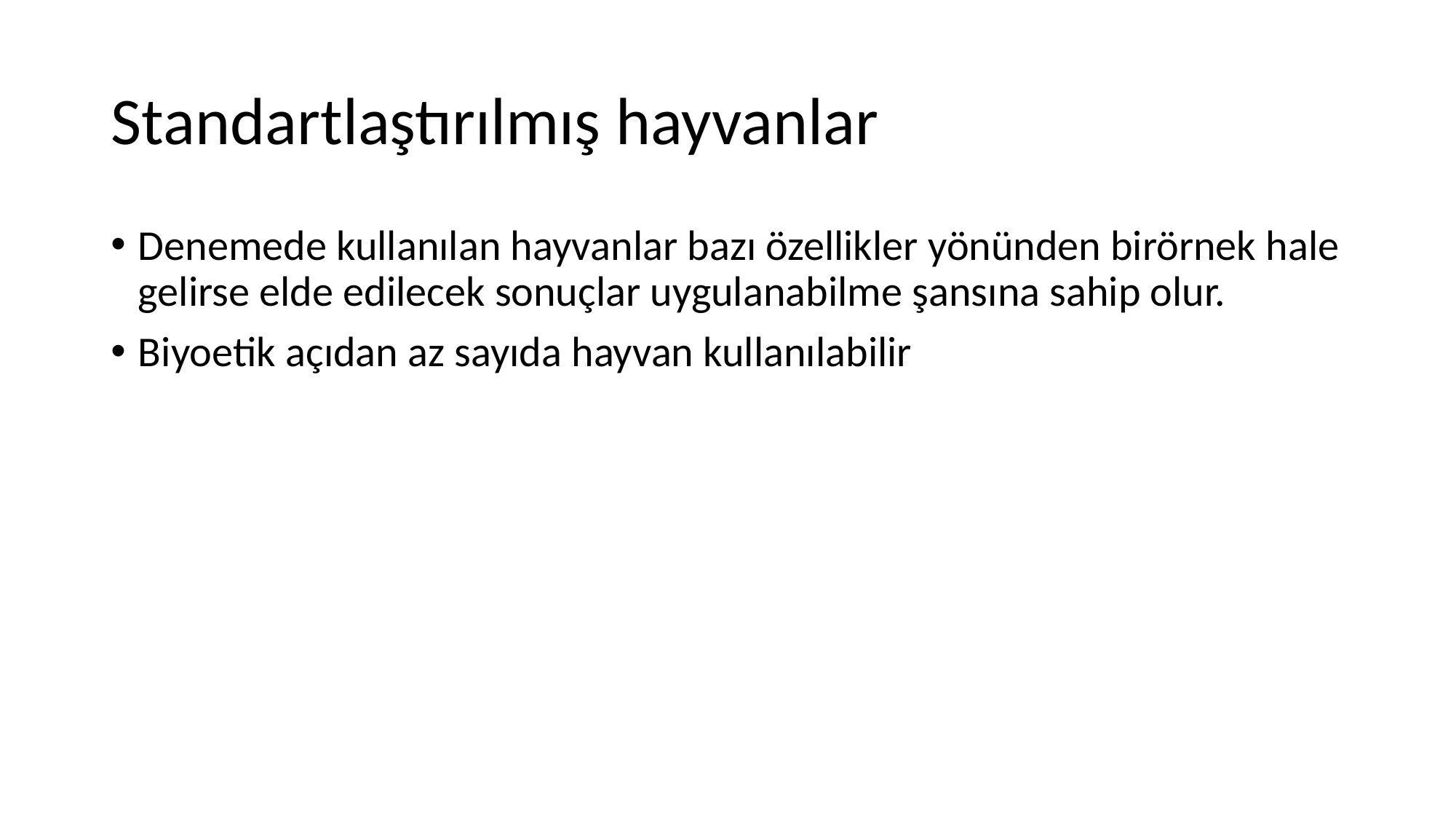

# Standartlaştırılmış hayvanlar
Denemede kullanılan hayvanlar bazı özellikler yönünden birörnek hale gelirse elde edilecek sonuçlar uygulanabilme şansına sahip olur.
Biyoetik açıdan az sayıda hayvan kullanılabilir